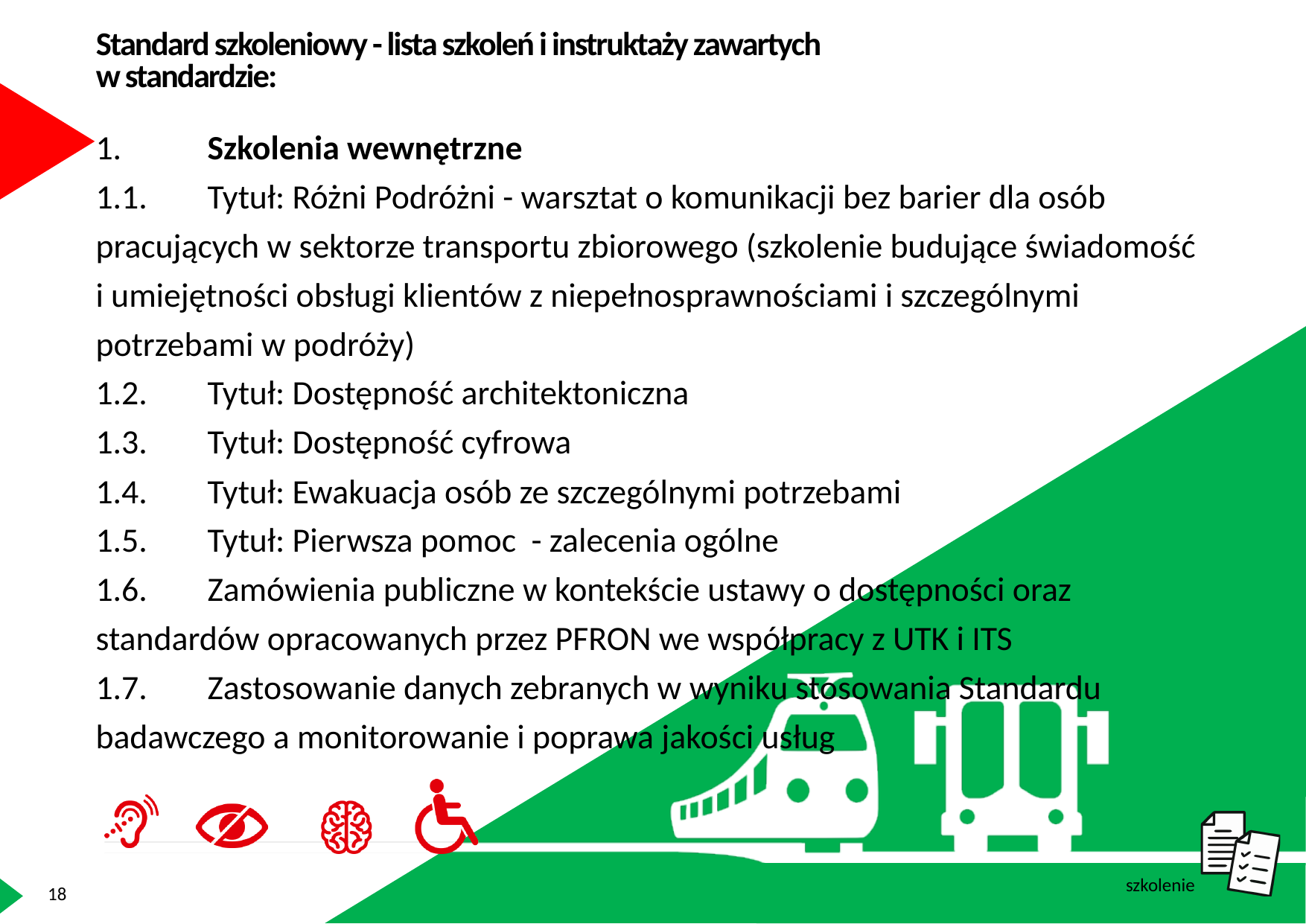

Standard szkoleniowy - lista szkoleń i instruktaży zawartych
w standardzie:

1.	Szkolenia wewnętrzne
1.1.	Tytuł: Różni Podróżni - warsztat o komunikacji bez barier dla osób pracujących w sektorze transportu zbiorowego (szkolenie budujące świadomość i umiejętności obsługi klientów z niepełnosprawnościami i szczególnymi potrzebami w podróży)
1.2.	Tytuł: Dostępność architektoniczna
1.3.	Tytuł: Dostępność cyfrowa
1.4.	Tytuł: Ewakuacja osób ze szczególnymi potrzebami
1.5.	Tytuł: Pierwsza pomoc  - zalecenia ogólne
1.6.	Zamówienia publiczne w kontekście ustawy o dostępności oraz standardów opracowanych przez PFRON we współpracy z UTK i ITS
1.7.	Zastosowanie danych zebranych w wyniku stosowania Standardu badawczego a monitorowanie i poprawa jakości usług